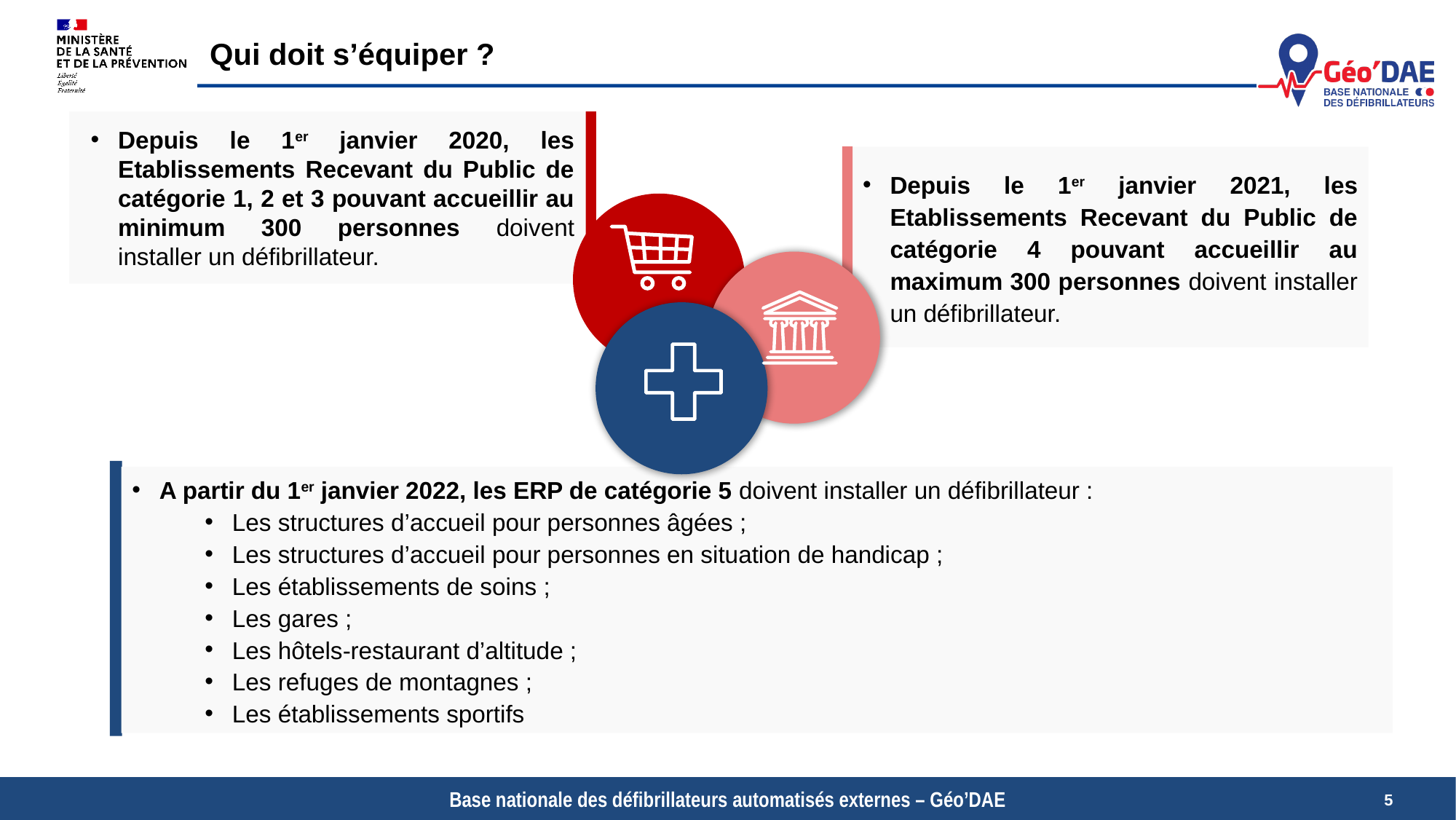

Qui doit s’équiper ?
Depuis le 1er janvier 2020, les Etablissements Recevant du Public de catégorie 1, 2 et 3 pouvant accueillir au minimum 300 personnes doivent installer un défibrillateur.

Depuis le 1er janvier 2021, les Etablissements Recevant du Public de catégorie 4 pouvant accueillir au maximum 300 personnes doivent installer un défibrillateur.

A partir du 1er janvier 2022, les ERP de catégorie 5 doivent installer un défibrillateur :
Les structures d’accueil pour personnes âgées ;
Les structures d’accueil pour personnes en situation de handicap ;
Les établissements de soins ;
Les gares ;
Les hôtels-restaurant d’altitude ;
Les refuges de montagnes ;
Les établissements sportifs
5